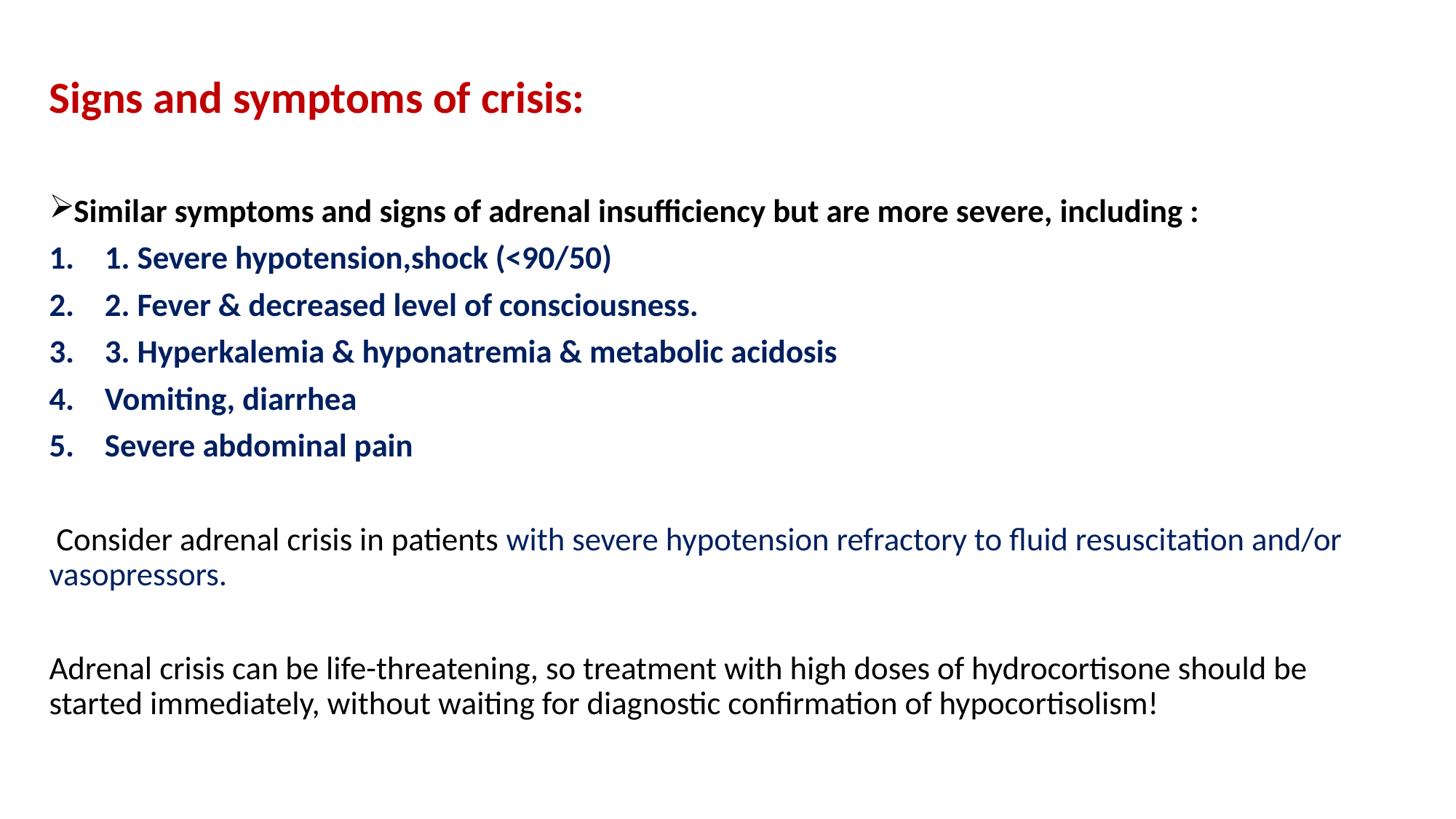

Signs and symptoms of crisis:

Similar symptoms and signs of adrenal insufficiency but are more severe, including :
1. Severe hypotension,shock (<90/50)
2. Fever & decreased level of consciousness.
3. Hyperkalemia & hyponatremia & metabolic acidosis
Vomiting, diarrhea
Severe abdominal pain

 Consider adrenal crisis in patients with severe hypotension refractory to fluid resuscitation and/or vasopressors.

Adrenal crisis can be life-threatening, so treatment with high doses of hydrocortisone should be started immediately, without waiting for diagnostic confirmation of hypocortisolism!